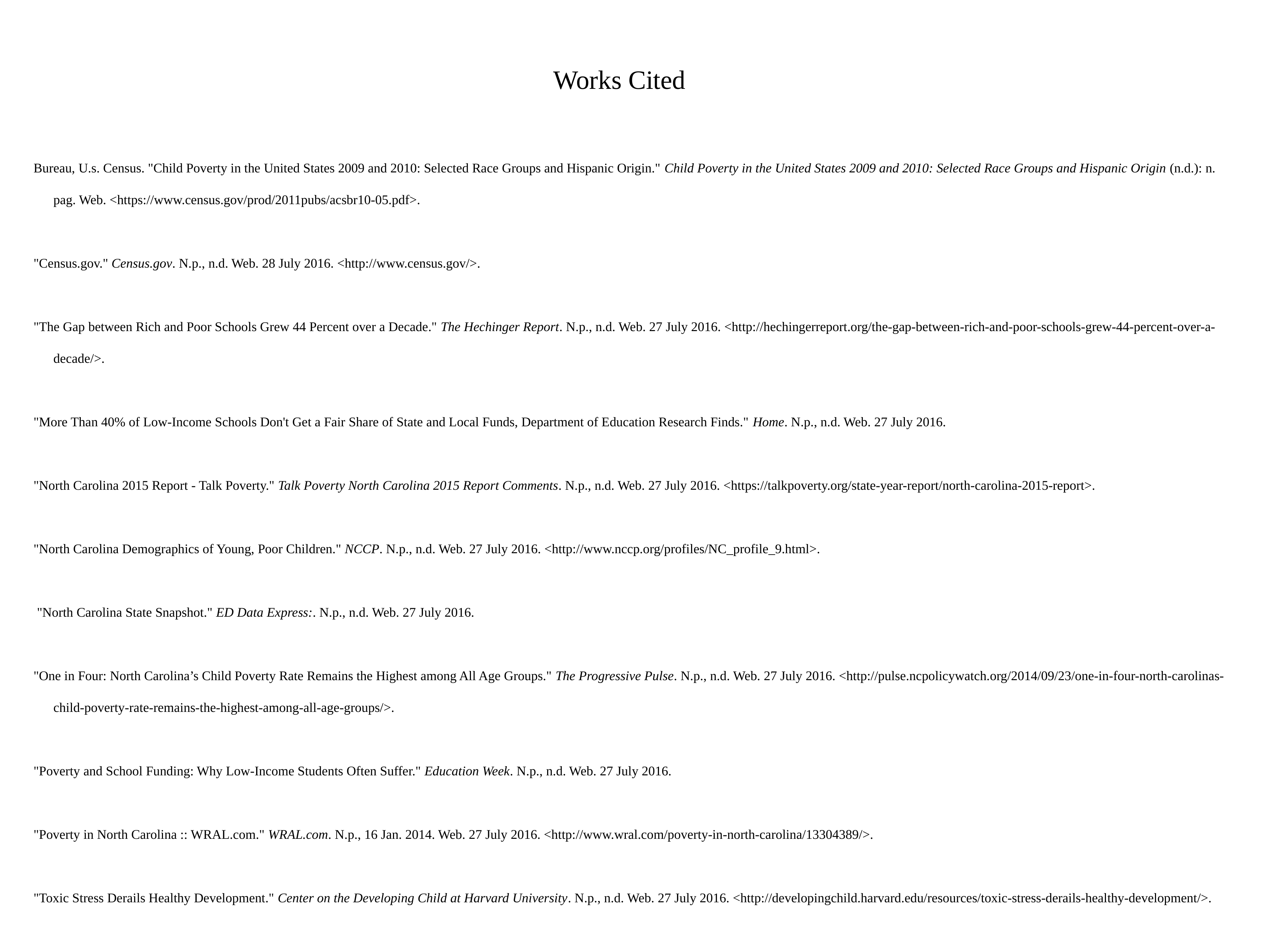

# Works Cited

Bureau, U.s. Census. "Child Poverty in the United States 2009 and 2010: Selected Race Groups and Hispanic Origin." Child Poverty in the United States 2009 and 2010: Selected Race Groups and Hispanic Origin (n.d.): n. pag. Web. <https://www.census.gov/prod/2011pubs/acsbr10-05.pdf>.

"Census.gov." Census.gov. N.p., n.d. Web. 28 July 2016. <http://www.census.gov/>.

"The Gap between Rich and Poor Schools Grew 44 Percent over a Decade." The Hechinger Report. N.p., n.d. Web. 27 July 2016. <http://hechingerreport.org/the-gap-between-rich-and-poor-schools-grew-44-percent-over-a-decade/>.

"More Than 40% of Low-Income Schools Don't Get a Fair Share of State and Local Funds, Department of Education Research Finds." Home. N.p., n.d. Web. 27 July 2016.

"North Carolina 2015 Report - Talk Poverty." Talk Poverty North Carolina 2015 Report Comments. N.p., n.d. Web. 27 July 2016. <https://talkpoverty.org/state-year-report/north-carolina-2015-report>.

"North Carolina Demographics of Young, Poor Children." NCCP. N.p., n.d. Web. 27 July 2016. <http://www.nccp.org/profiles/NC_profile_9.html>.

 "North Carolina State Snapshot." ED Data Express:. N.p., n.d. Web. 27 July 2016.

"One in Four: North Carolina’s Child Poverty Rate Remains the Highest among All Age Groups." The Progressive Pulse. N.p., n.d. Web. 27 July 2016. <http://pulse.ncpolicywatch.org/2014/09/23/one-in-four-north-carolinas-child-poverty-rate-remains-the-highest-among-all-age-groups/>.

"Poverty and School Funding: Why Low-Income Students Often Suffer." Education Week. N.p., n.d. Web. 27 July 2016.

"Poverty in North Carolina :: WRAL.com." WRAL.com. N.p., 16 Jan. 2014. Web. 27 July 2016. <http://www.wral.com/poverty-in-north-carolina/13304389/>.

"Toxic Stress Derails Healthy Development." Center on the Developing Child at Harvard University. N.p., n.d. Web. 27 July 2016. <http://developingchild.harvard.edu/resources/toxic-stress-derails-healthy-development/>.